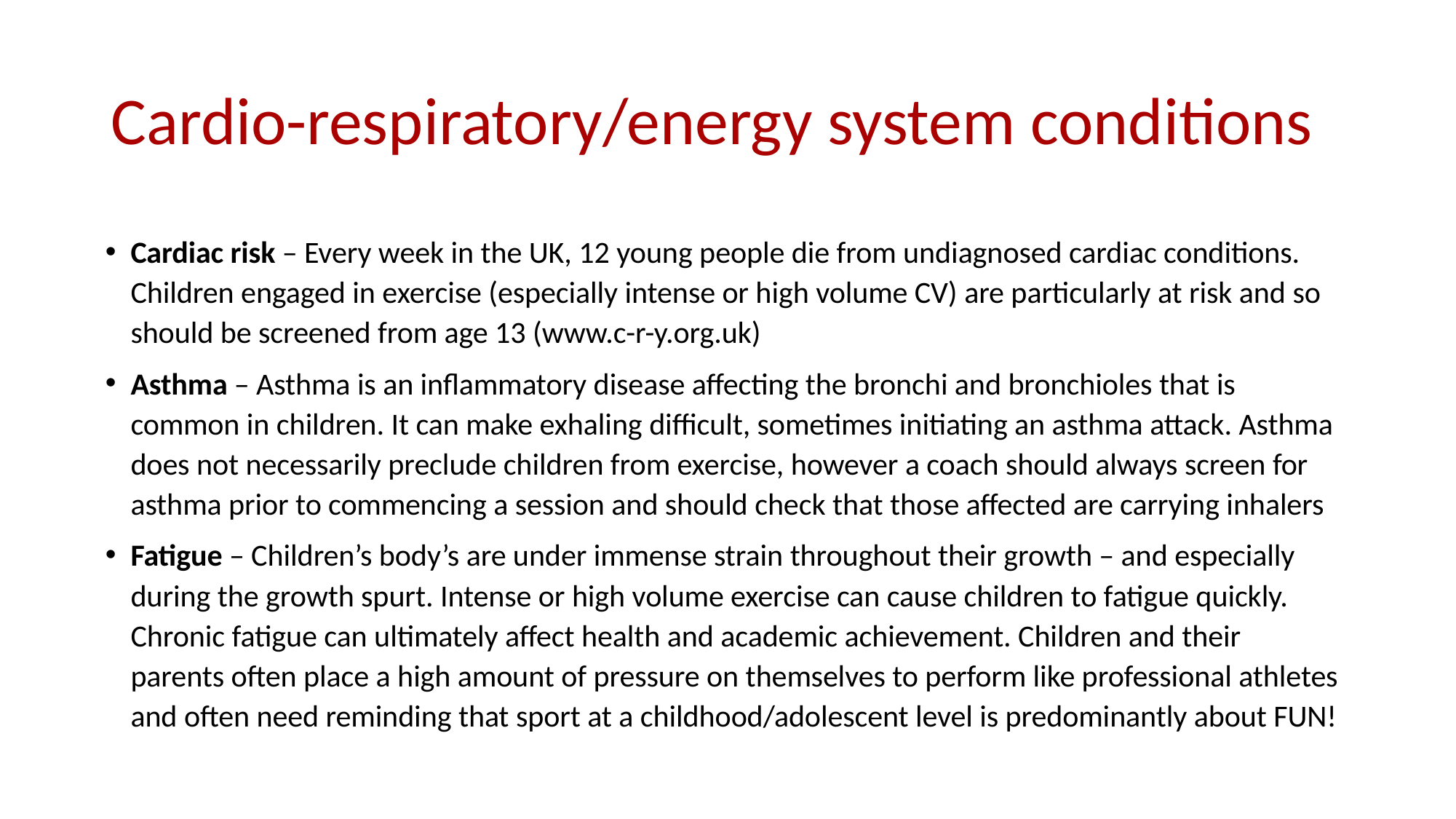

# Cardio-respiratory/energy system conditions
Cardiac risk – Every week in the UK, 12 young people die from undiagnosed cardiac conditions. Children engaged in exercise (especially intense or high volume CV) are particularly at risk and so should be screened from age 13 (www.c-r-y.org.uk)
Asthma – Asthma is an inflammatory disease affecting the bronchi and bronchioles that is common in children. It can make exhaling difficult, sometimes initiating an asthma attack. Asthma does not necessarily preclude children from exercise, however a coach should always screen for asthma prior to commencing a session and should check that those affected are carrying inhalers
Fatigue – Children’s body’s are under immense strain throughout their growth – and especially during the growth spurt. Intense or high volume exercise can cause children to fatigue quickly. Chronic fatigue can ultimately affect health and academic achievement. Children and their parents often place a high amount of pressure on themselves to perform like professional athletes and often need reminding that sport at a childhood/adolescent level is predominantly about FUN!